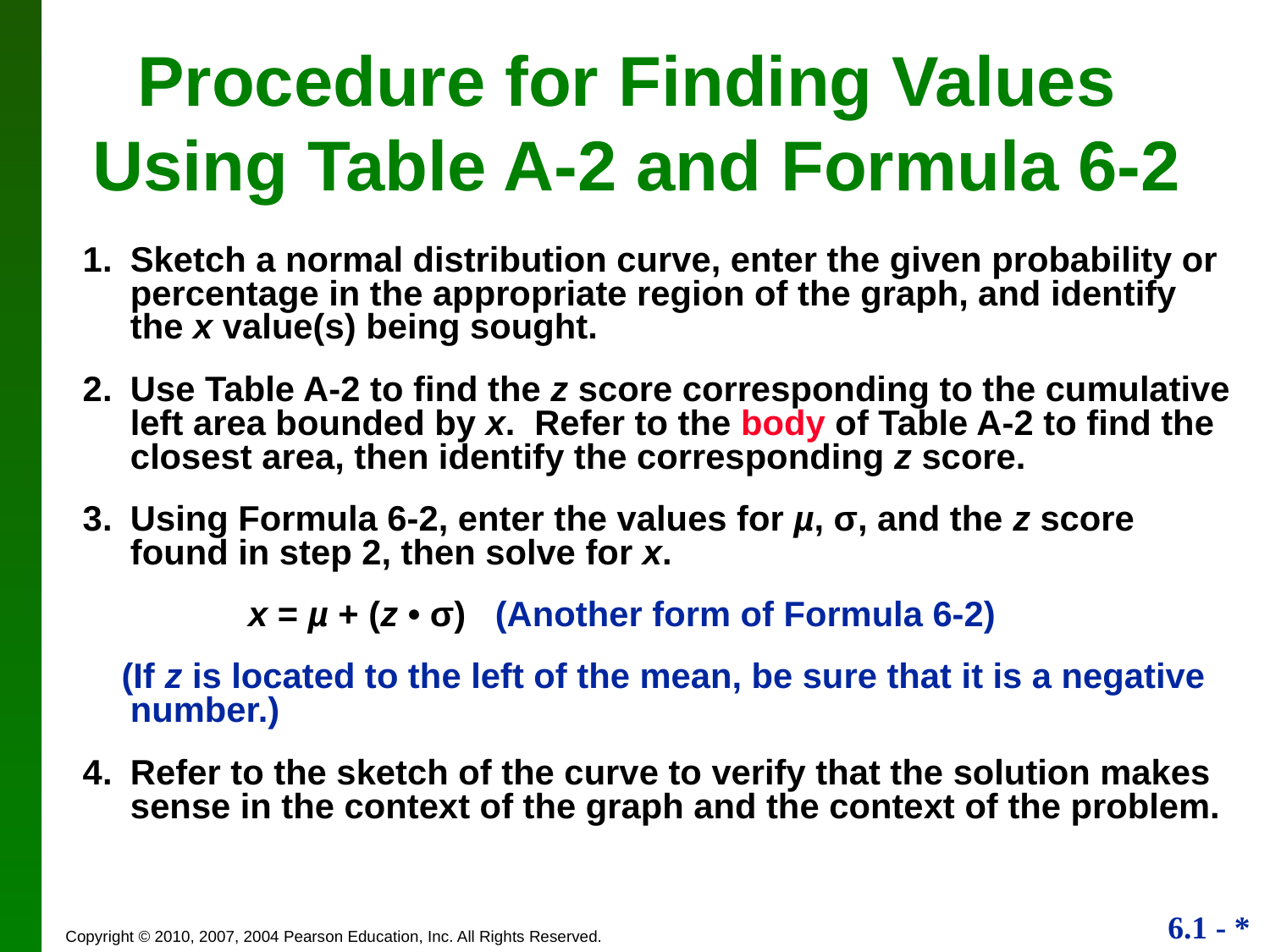

# Procedure for Finding Values Using Table A-2 and Formula 6-2
1. 	Sketch a normal distribution curve, enter the given probability or percentage in the appropriate region of the graph, and identify the x value(s) being sought.
2. 	Use Table A-2 to find the z score corresponding to the cumulative left area bounded by x.  Refer to the body of Table A-2 to find the closest area, then identify the corresponding z score.
3. 	Using Formula 6-2, enter the values for µ, σ, and the z score found in step 2, then solve for x.
                 x = µ + (z • σ)   (Another form of Formula 6-2)
    (If z is located to the left of the mean, be sure that it is a negative number.)
4. 	Refer to the sketch of the curve to verify that the solution makes sense in the context of the graph and the context of the problem.